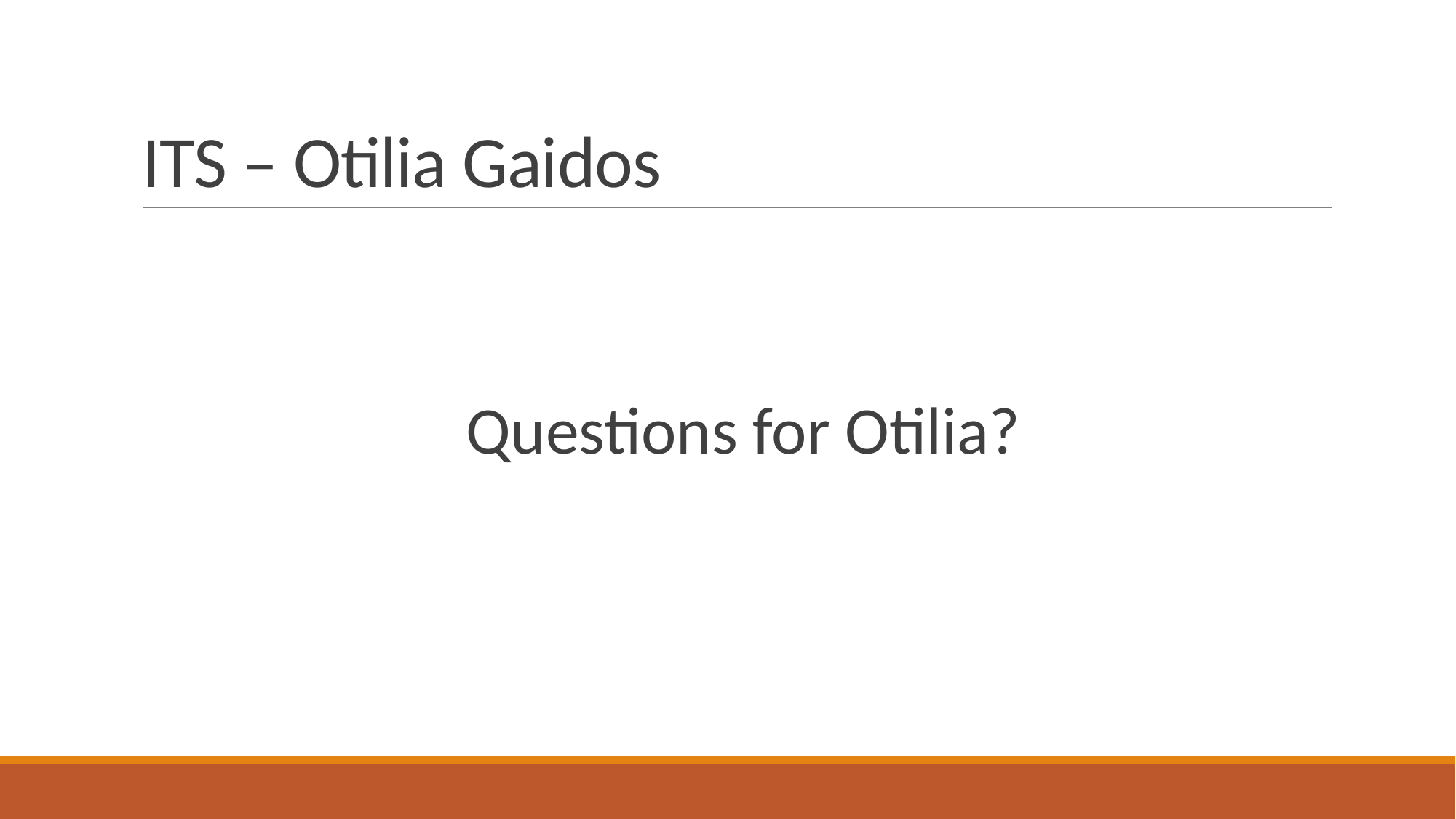

# ITS – Otilia Gaidos

Questions for Otilia?